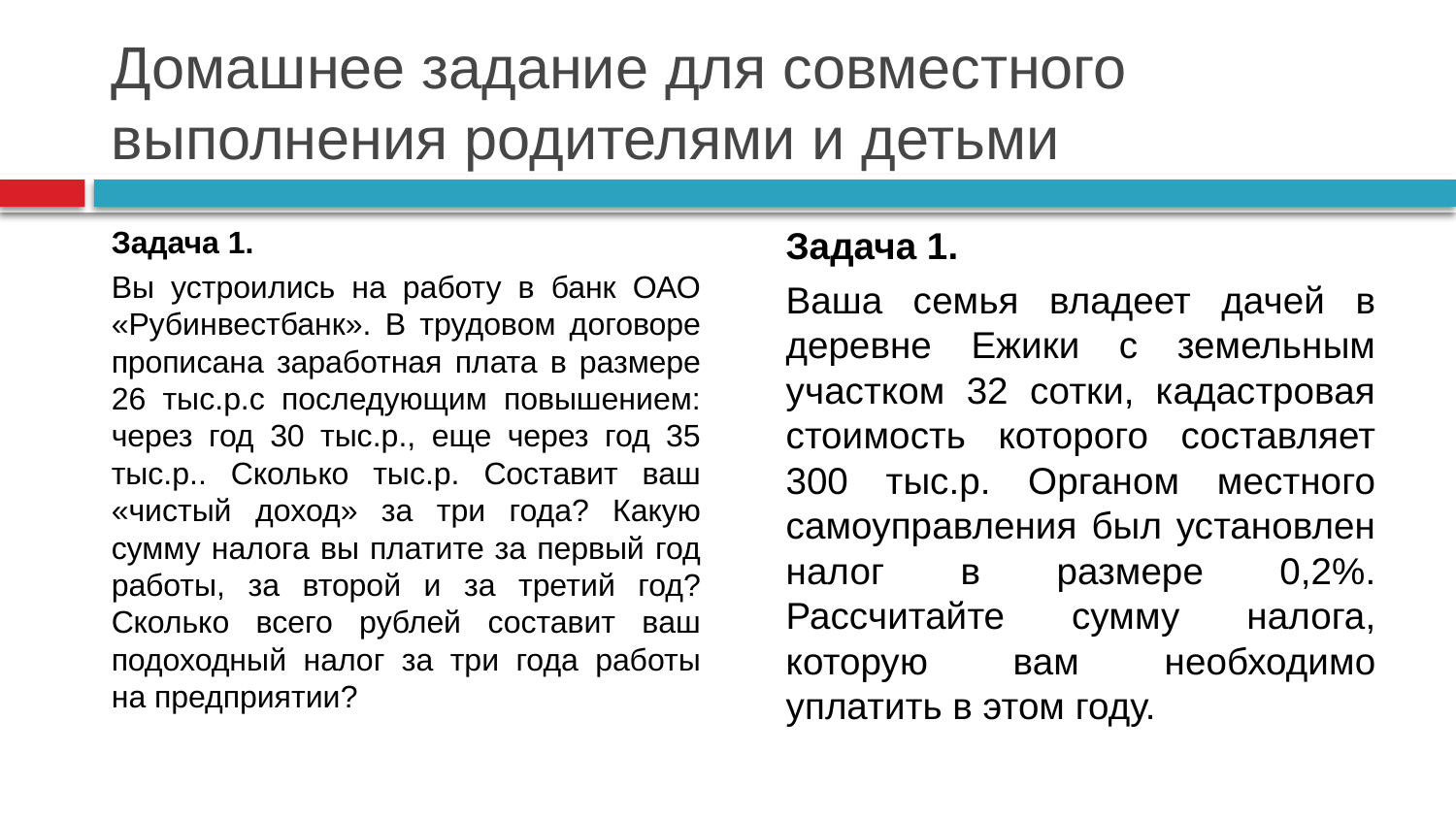

# Домашнее задание для совместного выполнения родителями и детьми
Задача 1.
Ваша семья владеет дачей в деревне Ежики с земельным участком 32 сотки, кадастровая стоимость которого составляет 300 тыс.р. Органом местного самоуправления был установлен налог в размере 0,2%. Рассчитайте сумму налога, которую вам необходимо уплатить в этом году.
Задача 1.
Вы устроились на работу в банк ОАО «Рубинвестбанк». В трудовом договоре прописана заработная плата в размере 26 тыс.р.с последующим повышением: через год 30 тыс.р., еще через год 35 тыс.р.. Сколько тыс.р. Составит ваш «чистый доход» за три года? Какую сумму налога вы платите за первый год работы, за второй и за третий год? Сколько всего рублей составит ваш подоходный налог за три года работы на предприятии?